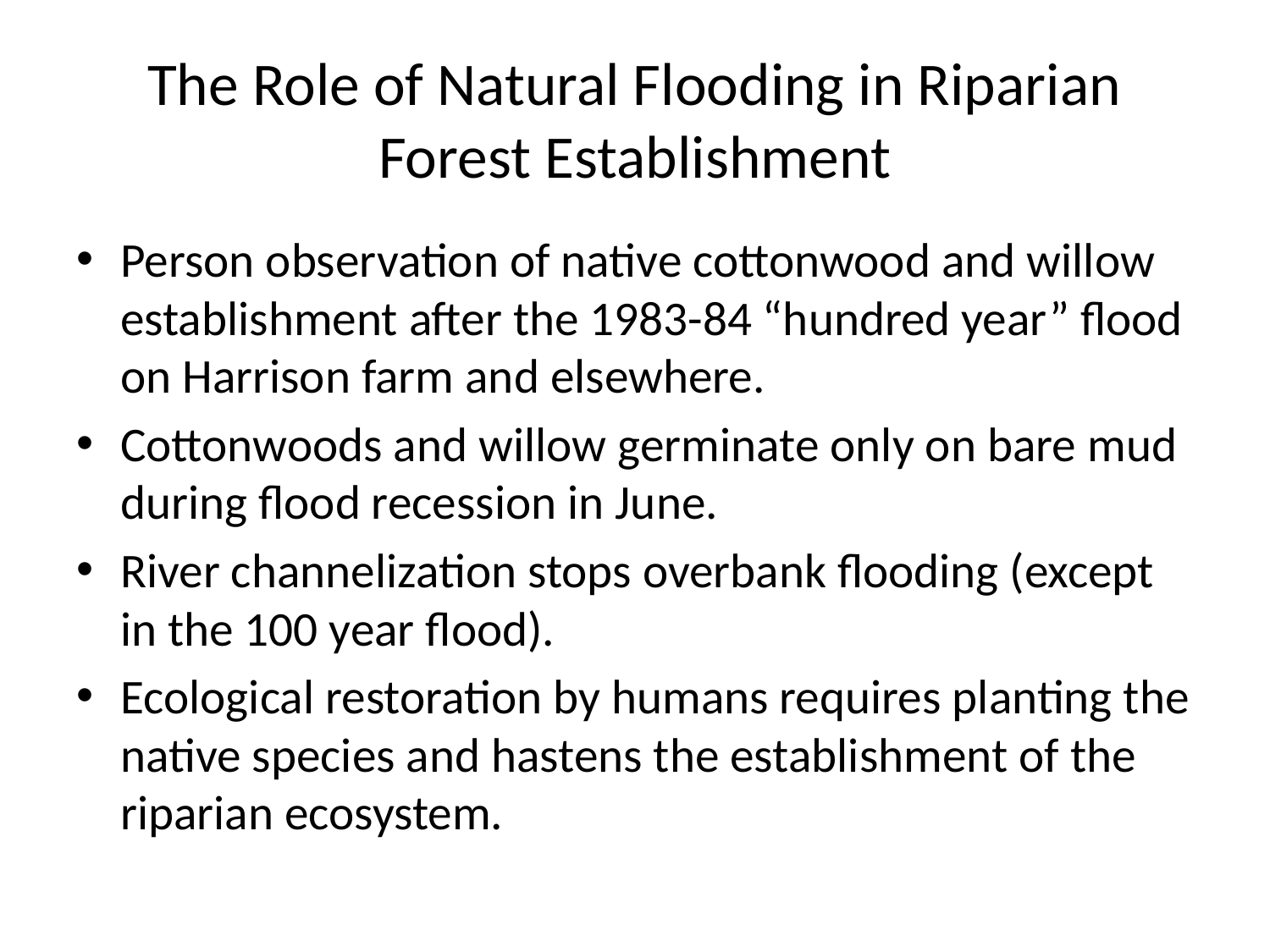

# The Role of Natural Flooding in Riparian Forest Establishment
Person observation of native cottonwood and willow establishment after the 1983-84 “hundred year” flood on Harrison farm and elsewhere.
Cottonwoods and willow germinate only on bare mud during flood recession in June.
River channelization stops overbank flooding (except in the 100 year flood).
Ecological restoration by humans requires planting the native species and hastens the establishment of the riparian ecosystem.